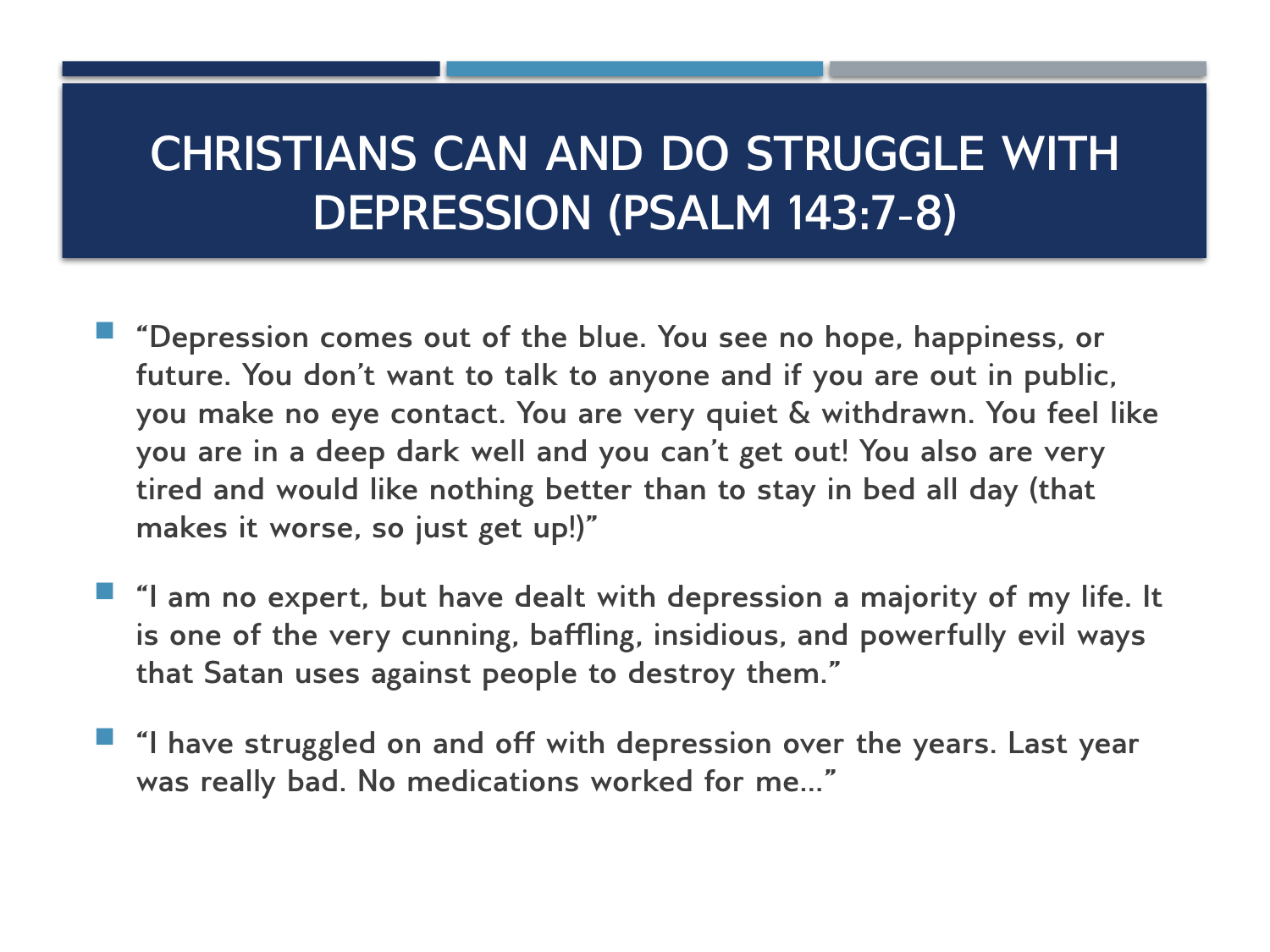

# Christians can and do struggle with depression (Psalm 143:7-8)
“Depression comes out of the blue. You see no hope, happiness, or future. You don’t want to talk to anyone and if you are out in public, you make no eye contact. You are very quiet & withdrawn. You feel like you are in a deep dark well and you can’t get out! You also are very tired and would like nothing better than to stay in bed all day (that makes it worse, so just get up!)”
“I am no expert, but have dealt with depression a majority of my life. It is one of the very cunning, baffling, insidious, and powerfully evil ways that Satan uses against people to destroy them.”
“I have struggled on and off with depression over the years. Last year was really bad. No medications worked for me…”